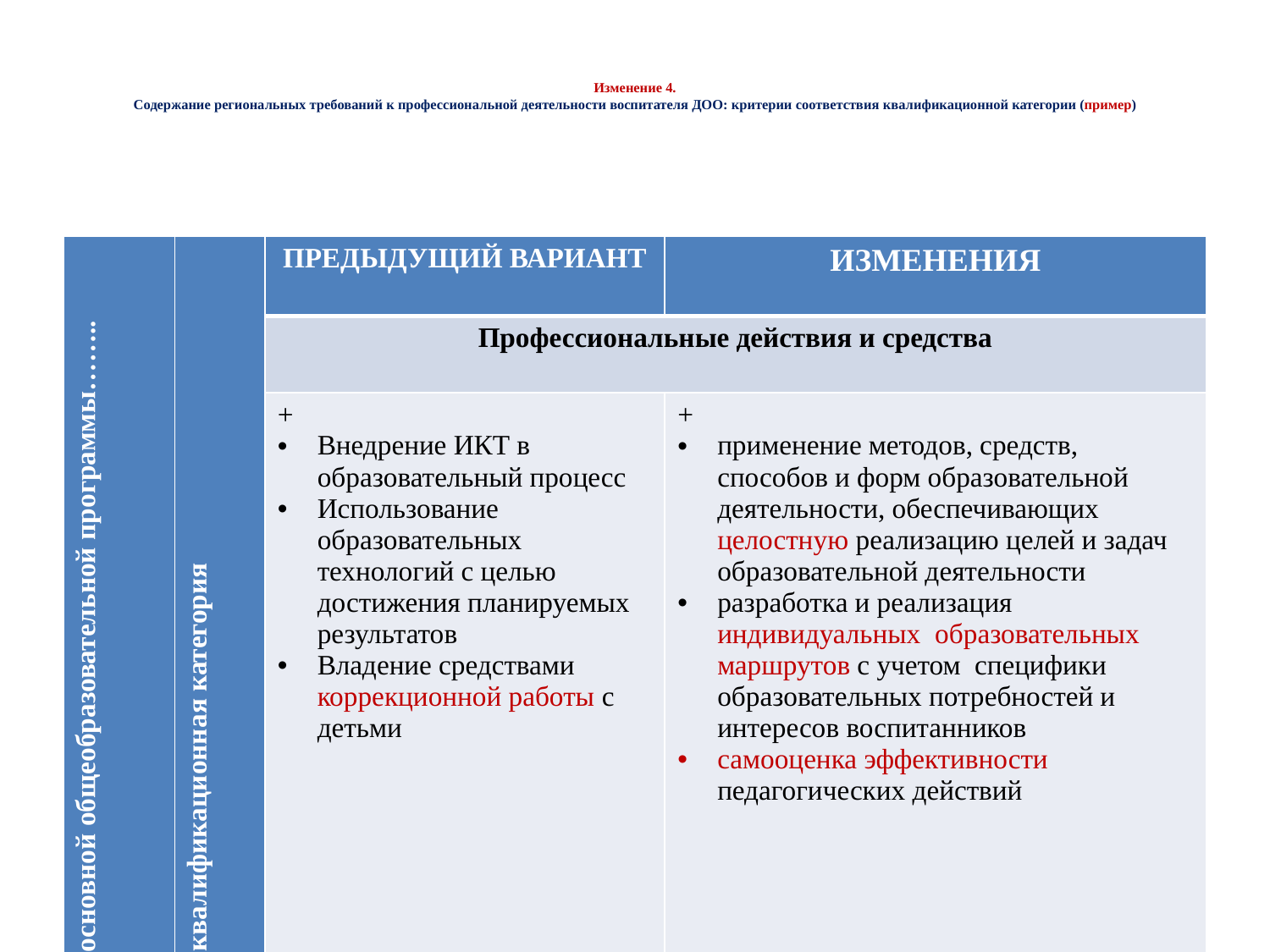

# Изменение 4. Содержание региональных требований к профессиональной деятельности воспитателя ДОО: критерии соответствия квалификационной категории (пример)
| Деятельность по реализации основной общеобразовательной программы…….. | Высшая квалификационная категория | ПРЕДЫДУЩИЙ ВАРИАНТ | ИЗМЕНЕНИЯ |
| --- | --- | --- | --- |
|  |  | Профессиональные действия и средства |  |
|  |  | + Внедрение ИКТ в образовательный процесс Использование образовательных технологий с целью достижения планируемых результатов Владение средствами коррекционной работы с детьми | + применение методов, средств, способов и форм образовательной деятельности, обеспечивающих целостную реализацию целей и задач образовательной деятельности разработка и реализация индивидуальных образовательных маршрутов с учетом специфики образовательных потребностей и интересов воспитанников самооценка эффективности педагогических действий |